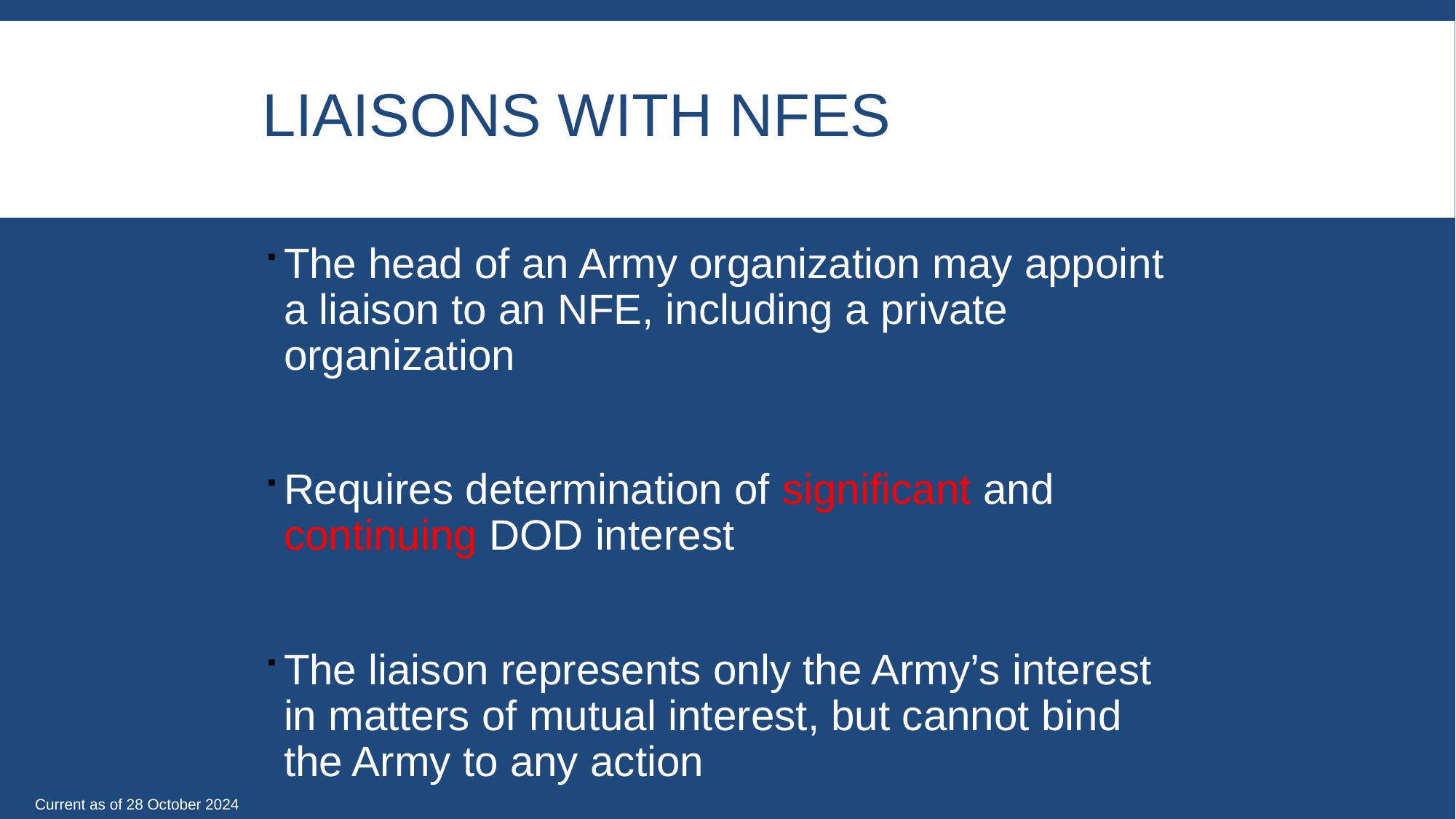

# Liaisons With NFEs
The head of an Army organization may appoint a liaison to an NFE, including a private organization

Requires determination of significant and continuing DOD interest

The liaison represents only the Army’s interest in matters of mutual interest, but cannot bind the Army to any action